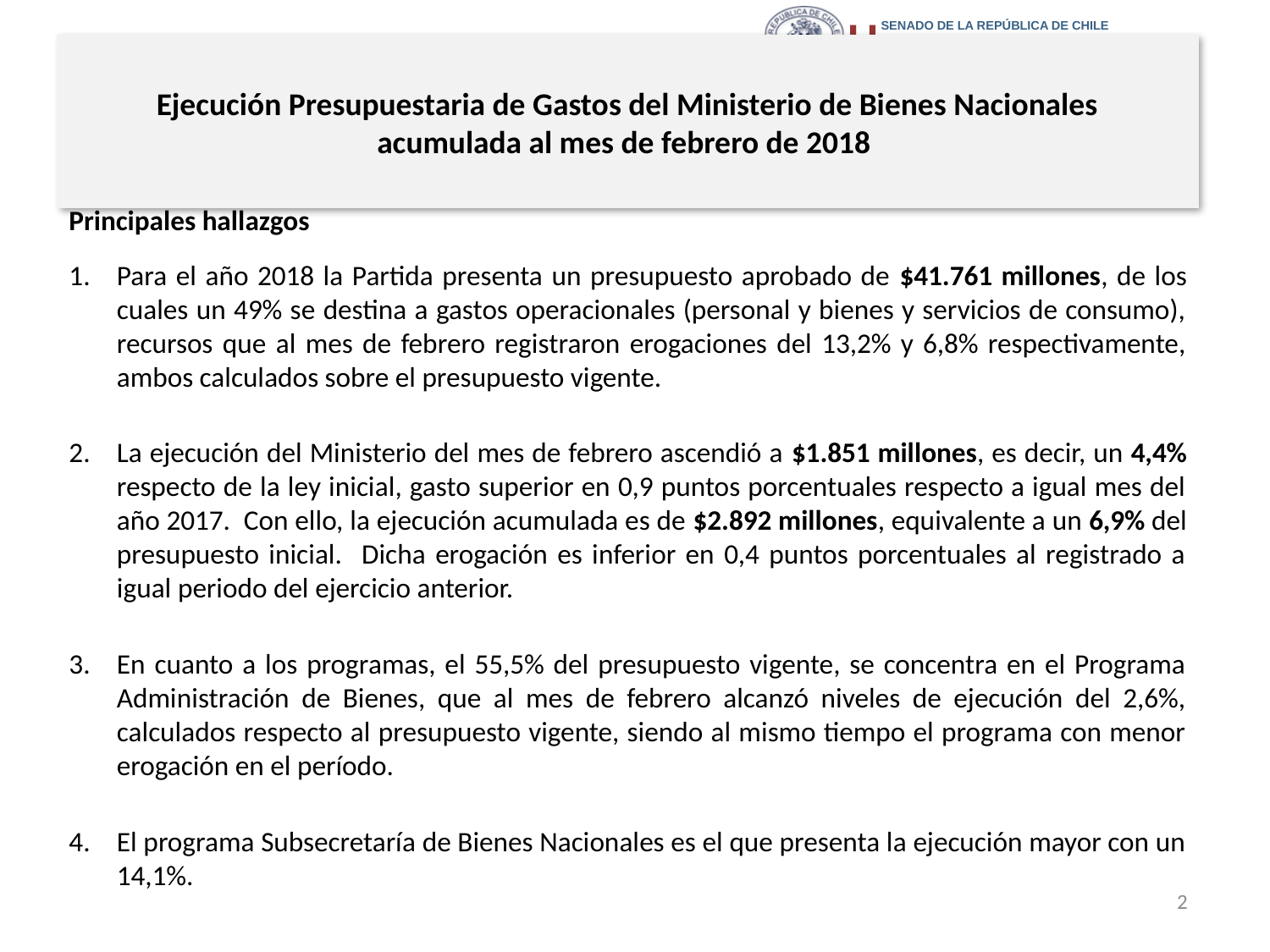

# Ejecución Presupuestaria de Gastos del Ministerio de Bienes Nacionales acumulada al mes de febrero de 2018
Principales hallazgos
Para el año 2018 la Partida presenta un presupuesto aprobado de $41.761 millones, de los cuales un 49% se destina a gastos operacionales (personal y bienes y servicios de consumo), recursos que al mes de febrero registraron erogaciones del 13,2% y 6,8% respectivamente, ambos calculados sobre el presupuesto vigente.
La ejecución del Ministerio del mes de febrero ascendió a $1.851 millones, es decir, un 4,4% respecto de la ley inicial, gasto superior en 0,9 puntos porcentuales respecto a igual mes del año 2017.  Con ello, la ejecución acumulada es de $2.892 millones, equivalente a un 6,9% del presupuesto inicial.  Dicha erogación es inferior en 0,4 puntos porcentuales al registrado a igual periodo del ejercicio anterior.
En cuanto a los programas, el 55,5% del presupuesto vigente, se concentra en el Programa Administración de Bienes, que al mes de febrero alcanzó niveles de ejecución del 2,6%, calculados respecto al presupuesto vigente, siendo al mismo tiempo el programa con menor erogación en el período.
El programa Subsecretaría de Bienes Nacionales es el que presenta la ejecución mayor con un 14,1%.

2